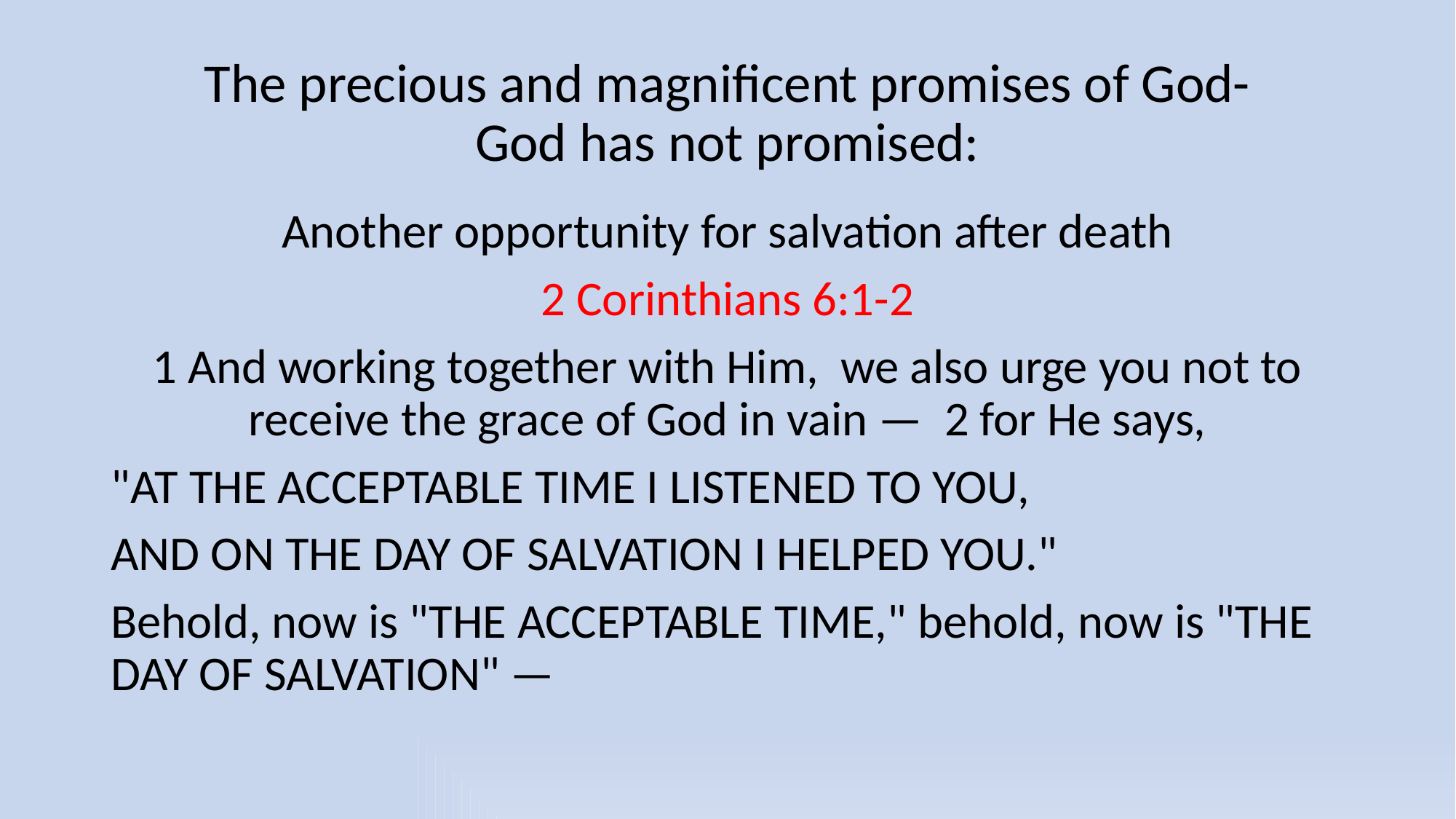

# The precious and magnificent promises of God- God has not promised:
Another opportunity for salvation after death
2 Corinthians 6:1-2
1 And working together with Him,  we also urge you not to receive the grace of God in vain —  2 for He says,
"AT THE ACCEPTABLE TIME I LISTENED TO YOU,
AND ON THE DAY OF SALVATION I HELPED YOU."
Behold, now is "THE ACCEPTABLE TIME," behold, now is "THE DAY OF SALVATION" —